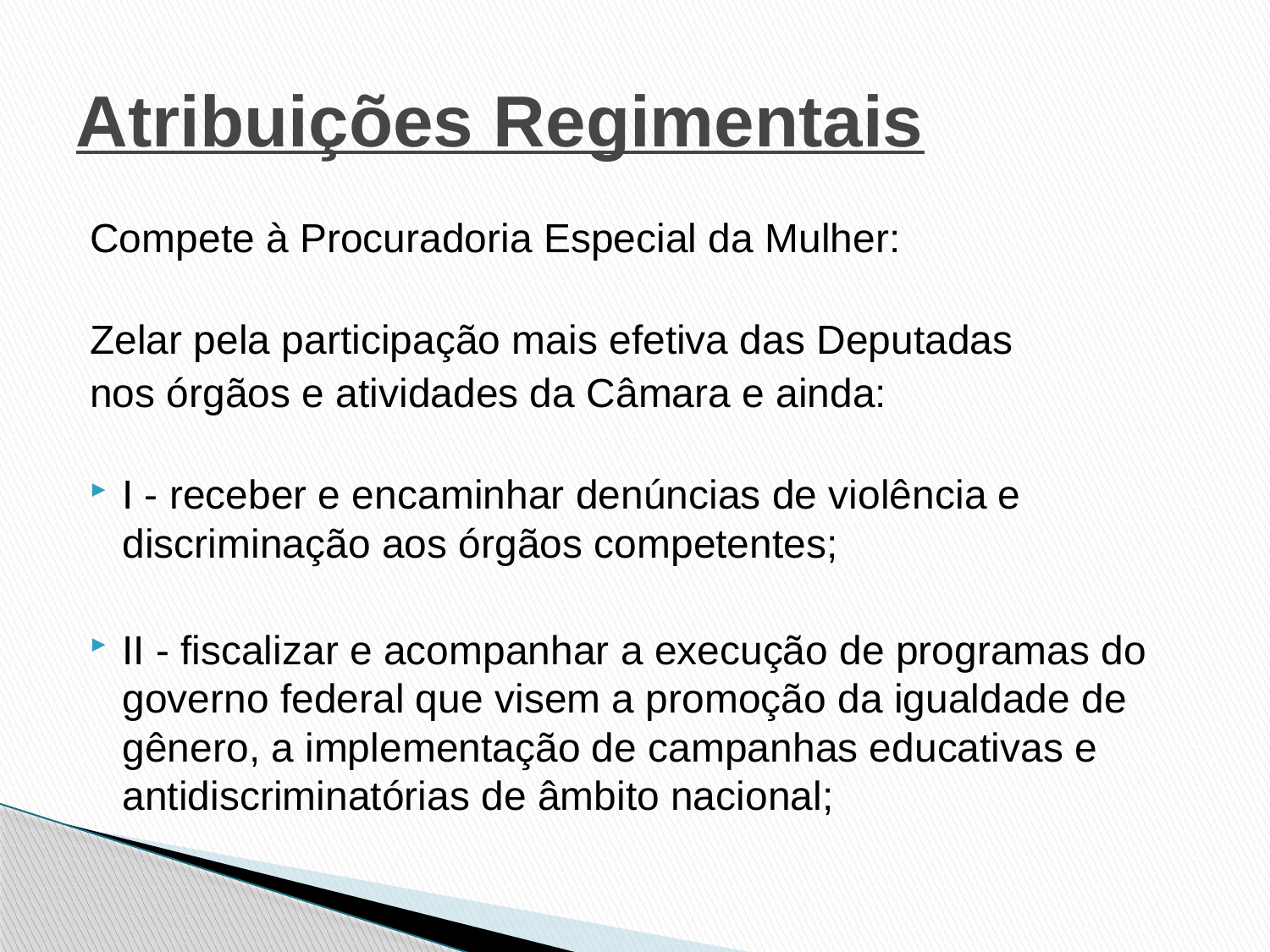

# Atribuições Regimentais
Compete à Procuradoria Especial da Mulher:
Zelar pela participação mais efetiva das Deputadas
nos órgãos e atividades da Câmara e ainda:
I - receber e encaminhar denúncias de violência e discriminação aos órgãos competentes;

II - fiscalizar e acompanhar a execução de programas do governo federal que visem a promoção da igualdade de gênero, a implementação de campanhas educativas e antidiscriminatórias de âmbito nacional;